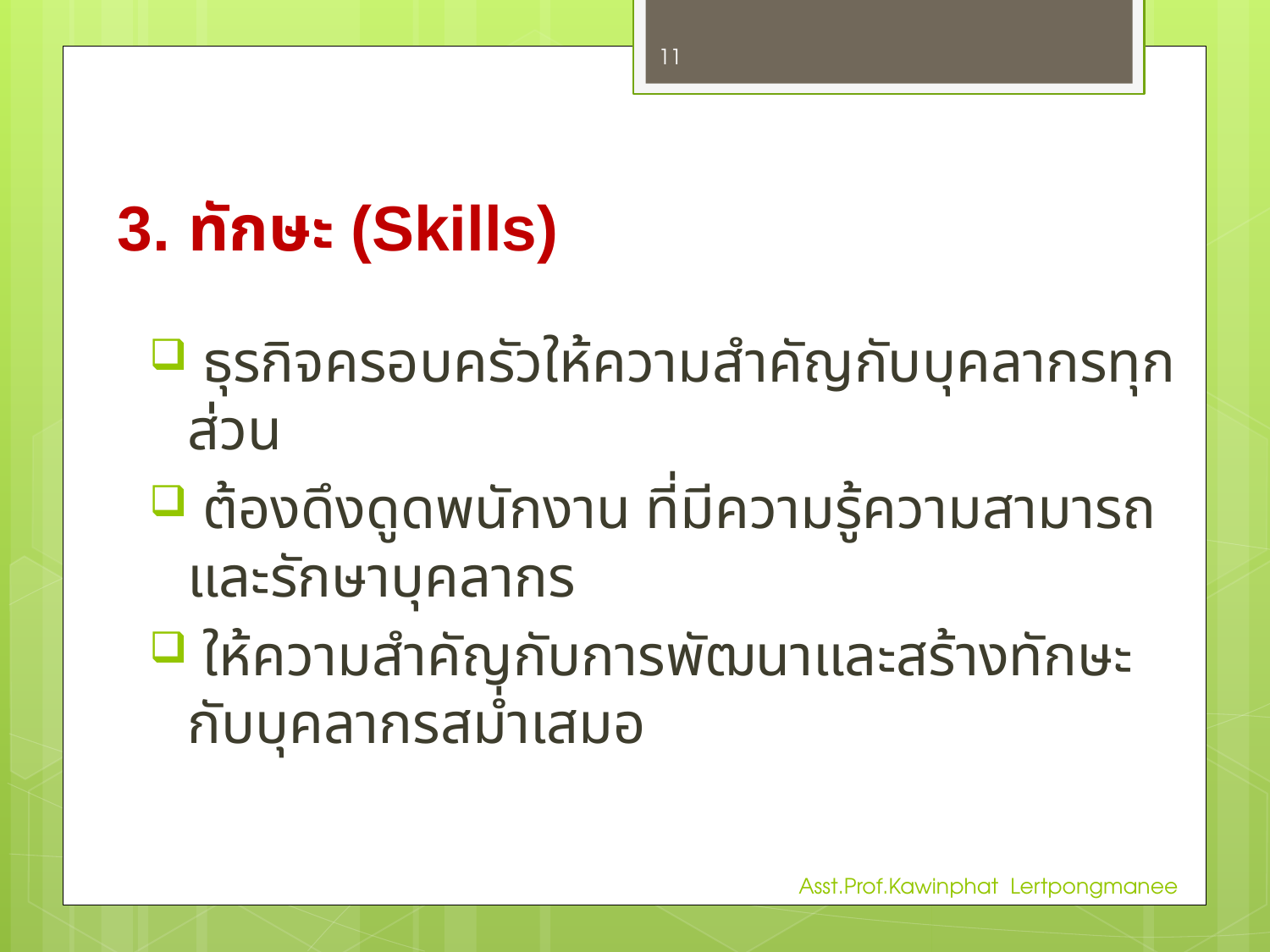

11
# 3. ทักษะ (Skills)
 ธุรกิจครอบครัวให้ความสำคัญกับบุคลากรทุกส่วน
 ต้องดึงดูดพนักงาน ที่มีความรู้ความสามารถ  และรักษาบุคลากร
 ให้ความสำคัญกับการพัฒนาและสร้างทักษะกับบุคลากรสม่ำเสมอ
Asst.Prof.Kawinphat  Lertpongmanee